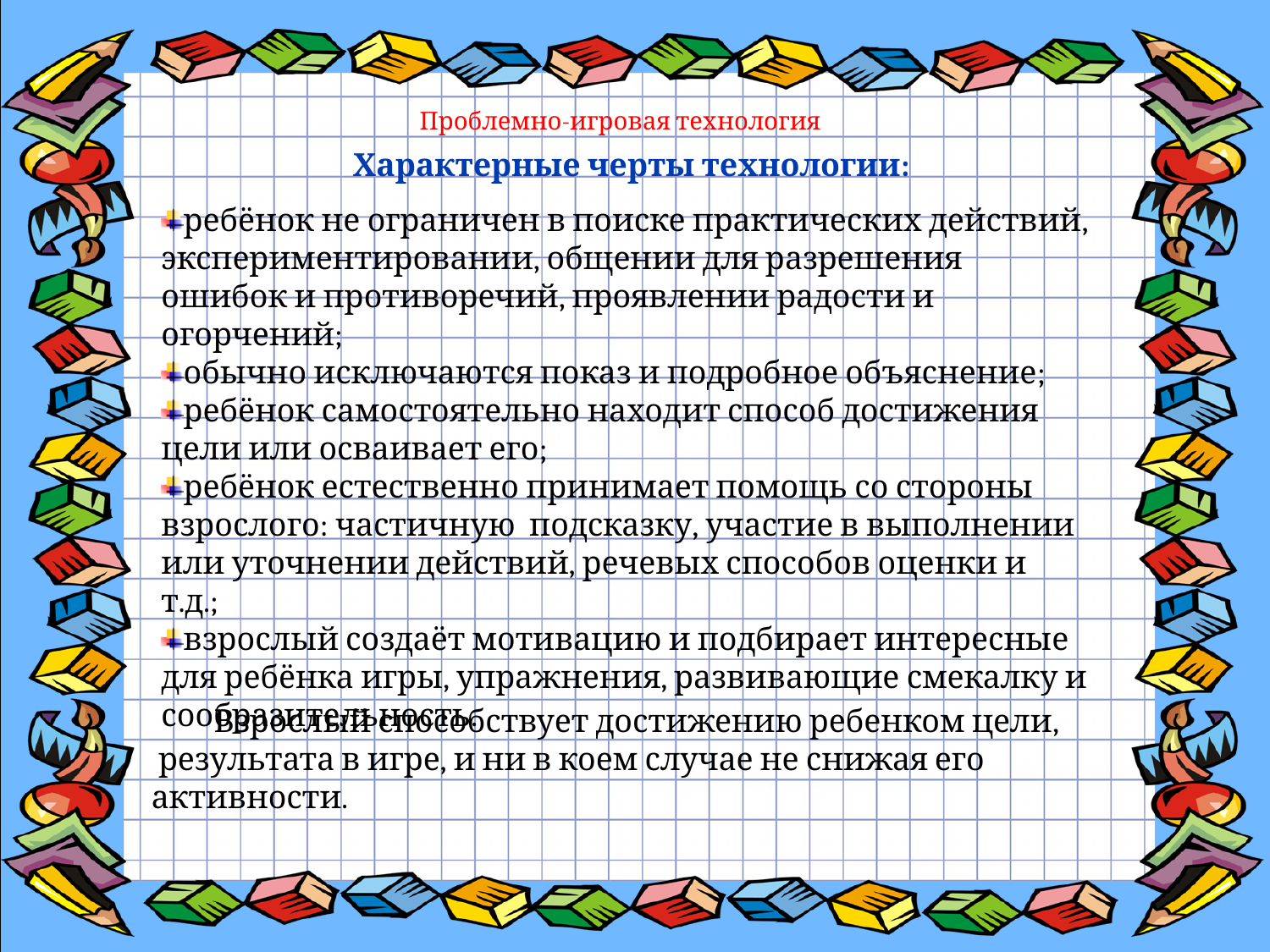

Проблемно-игровая технология

  Характерные черты технологии:

ребёнок не ограничен в поиске практических действий, экспериментировании, общении для разрешения ошибок и противоречий, проявлении радости и огорчений;
обычно исключаются показ и подробное объяснение;
ребёнок самостоятельно находит способ достижения цели или осваивает его;
ребёнок естественно принимает помощь со стороны взрослого: частичную  подсказку, участие в выполнении или уточнении действий, речевых способов оценки и т.д.;
взрослый создаёт мотивацию и подбирает интересные для ребёнка игры, упражнения, развивающие смекалку и сообразительность.

  Взрослый способствует достижению ребенком цели,
 результата в игре, и ни в коем случае не снижая его активности.